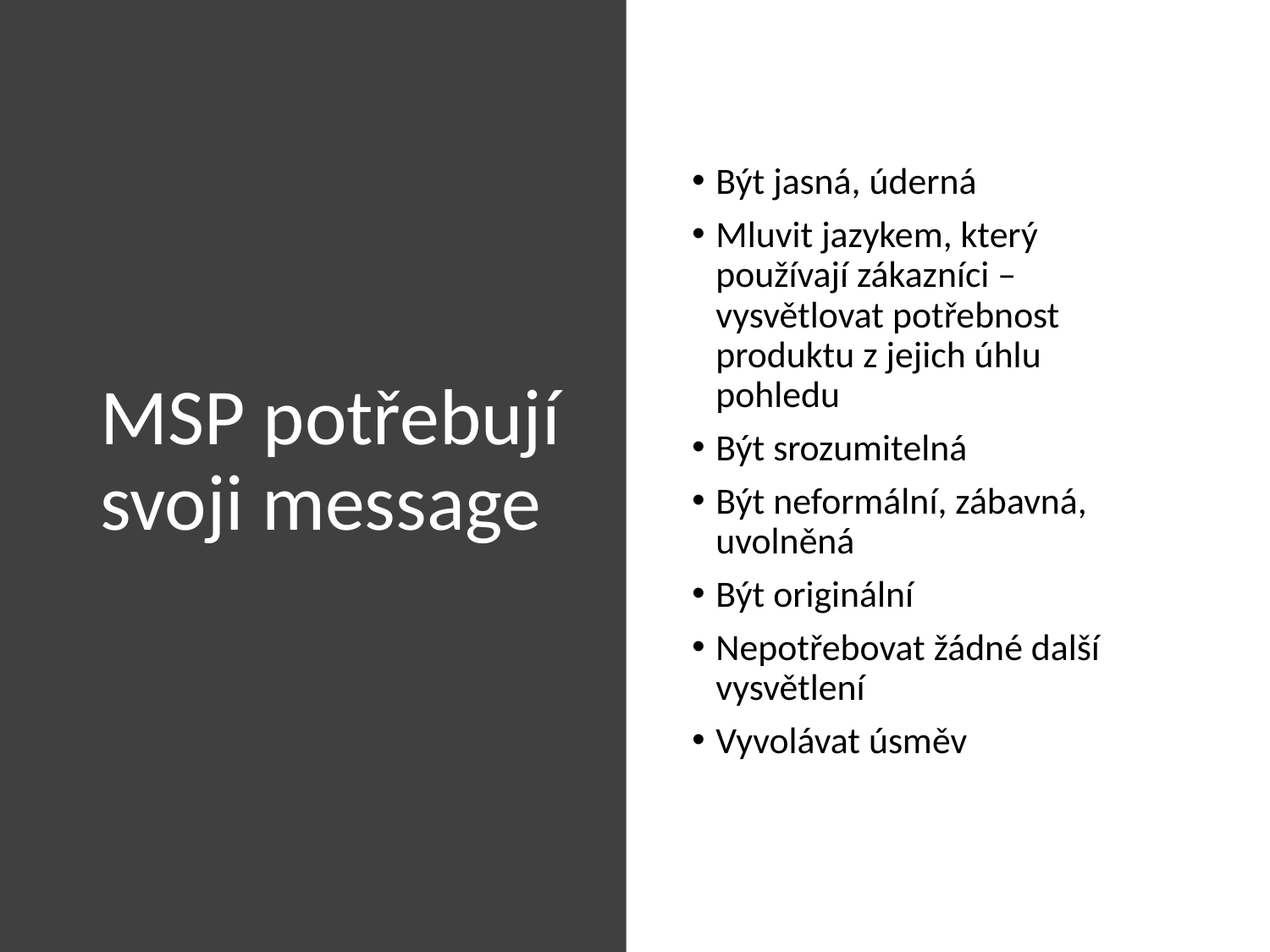

# MSP potřebují svoji message
Být jasná, úderná
Mluvit jazykem, který používají zákazníci – vysvětlovat potřebnost produktu z jejich úhlu pohledu
Být srozumitelná
Být neformální, zábavná, uvolněná
Být originální
Nepotřebovat žádné další vysvětlení
Vyvolávat úsměv